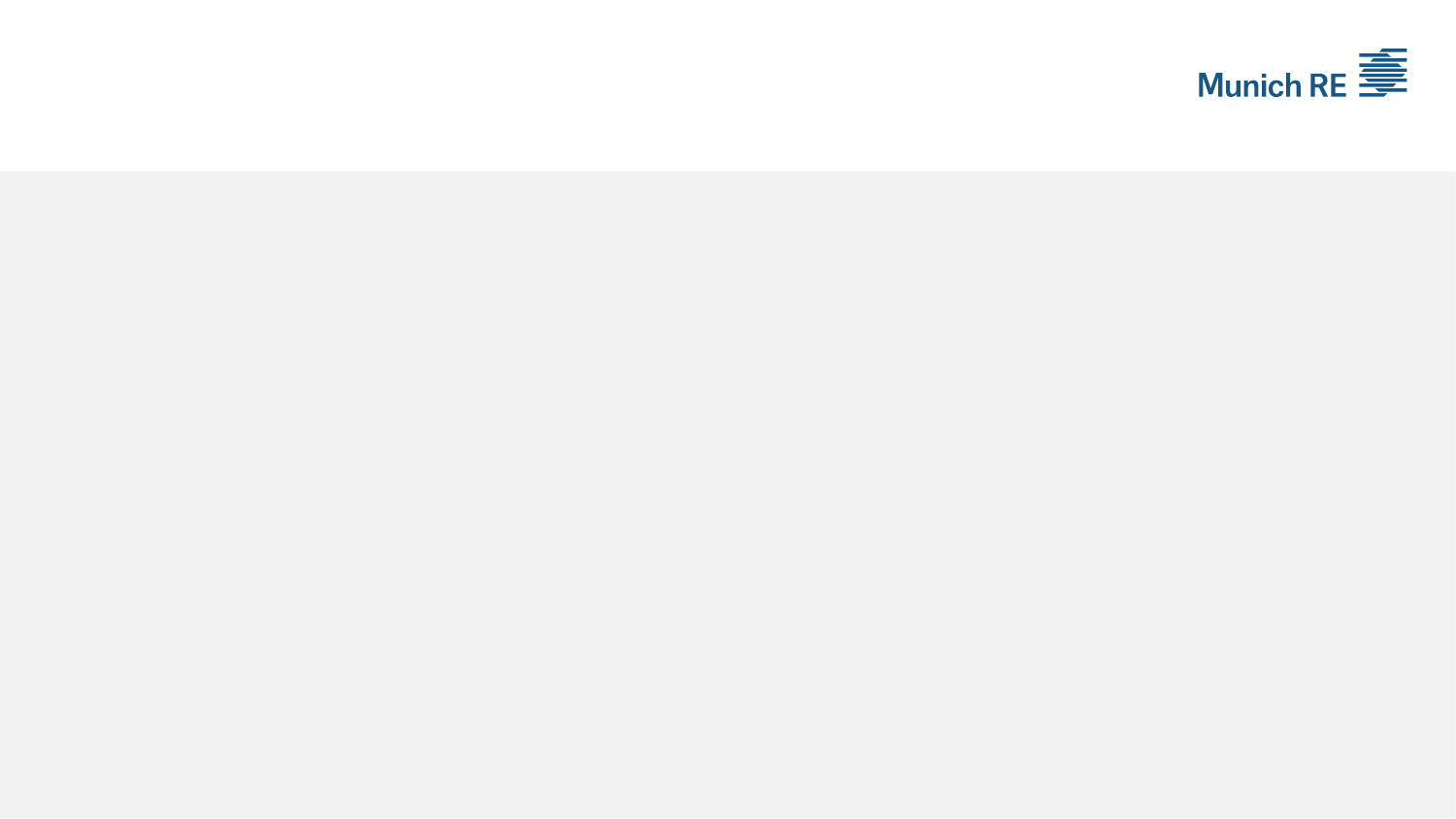

Image: used under license from istock/ gettyimages